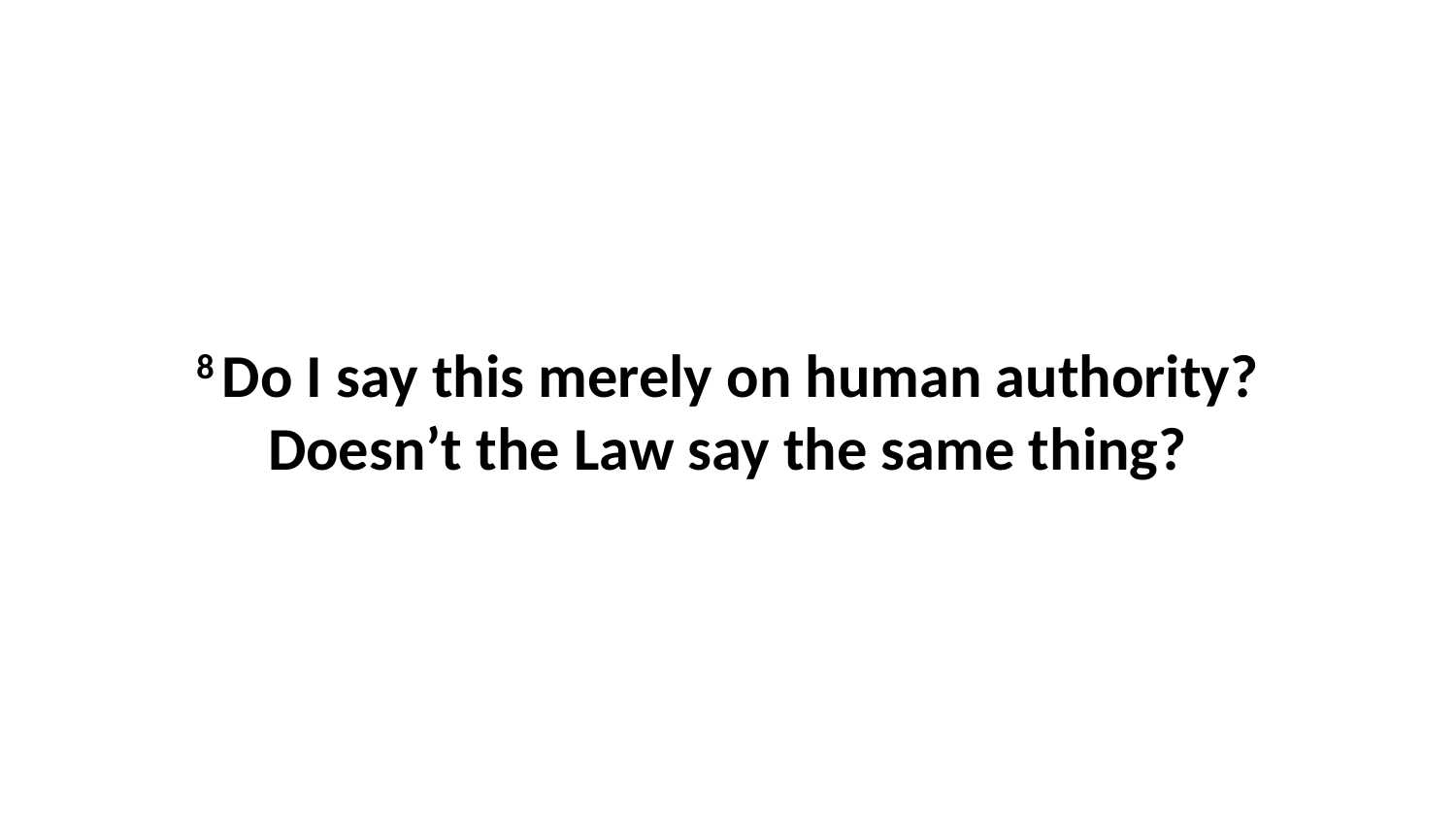

8 Do I say this merely on human authority? Doesn’t the Law say the same thing?